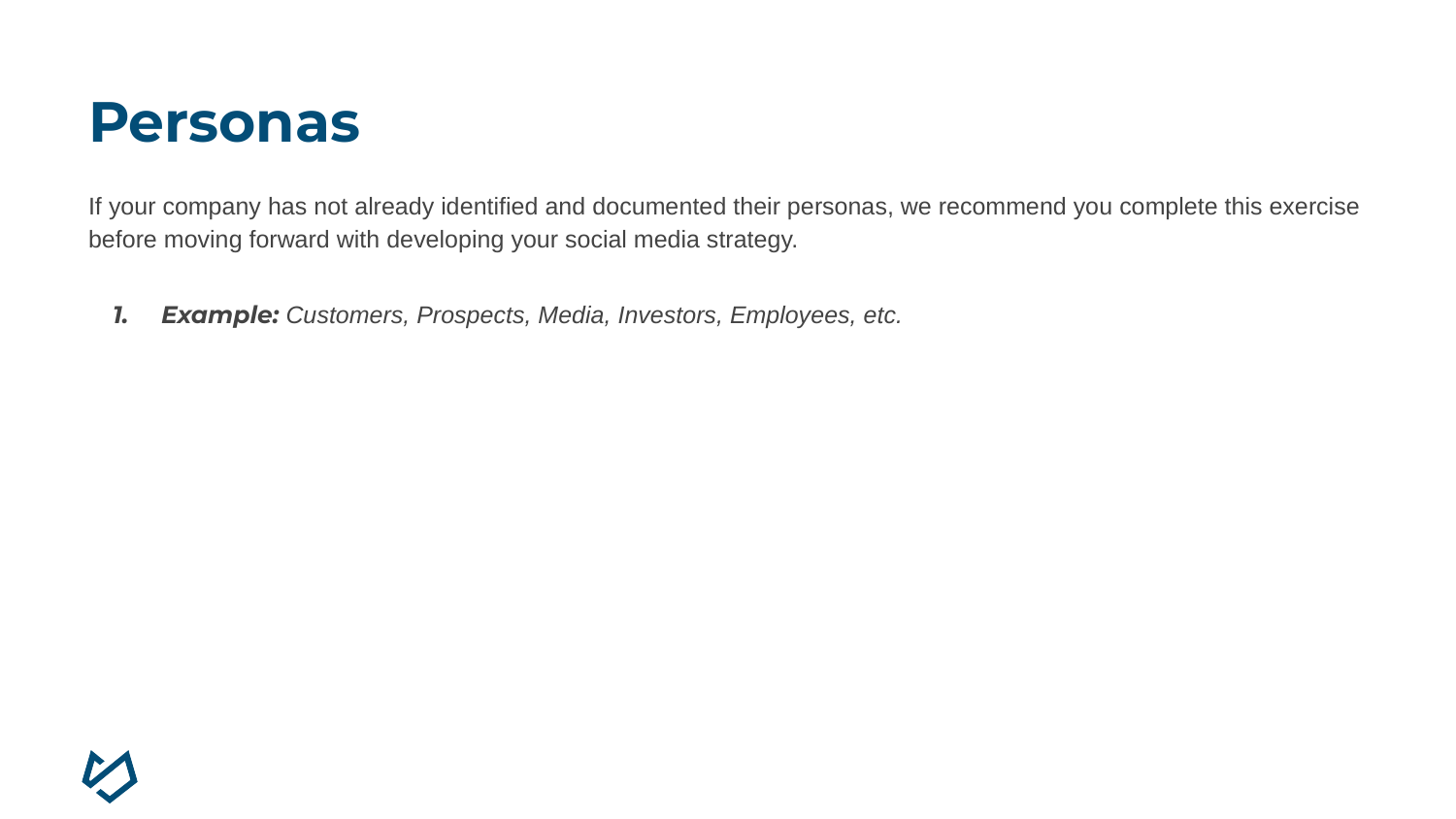

# Personas
If your company has not already identified and documented their personas, we recommend you complete this exercise before moving forward with developing your social media strategy.
Example: Customers, Prospects, Media, Investors, Employees, etc.